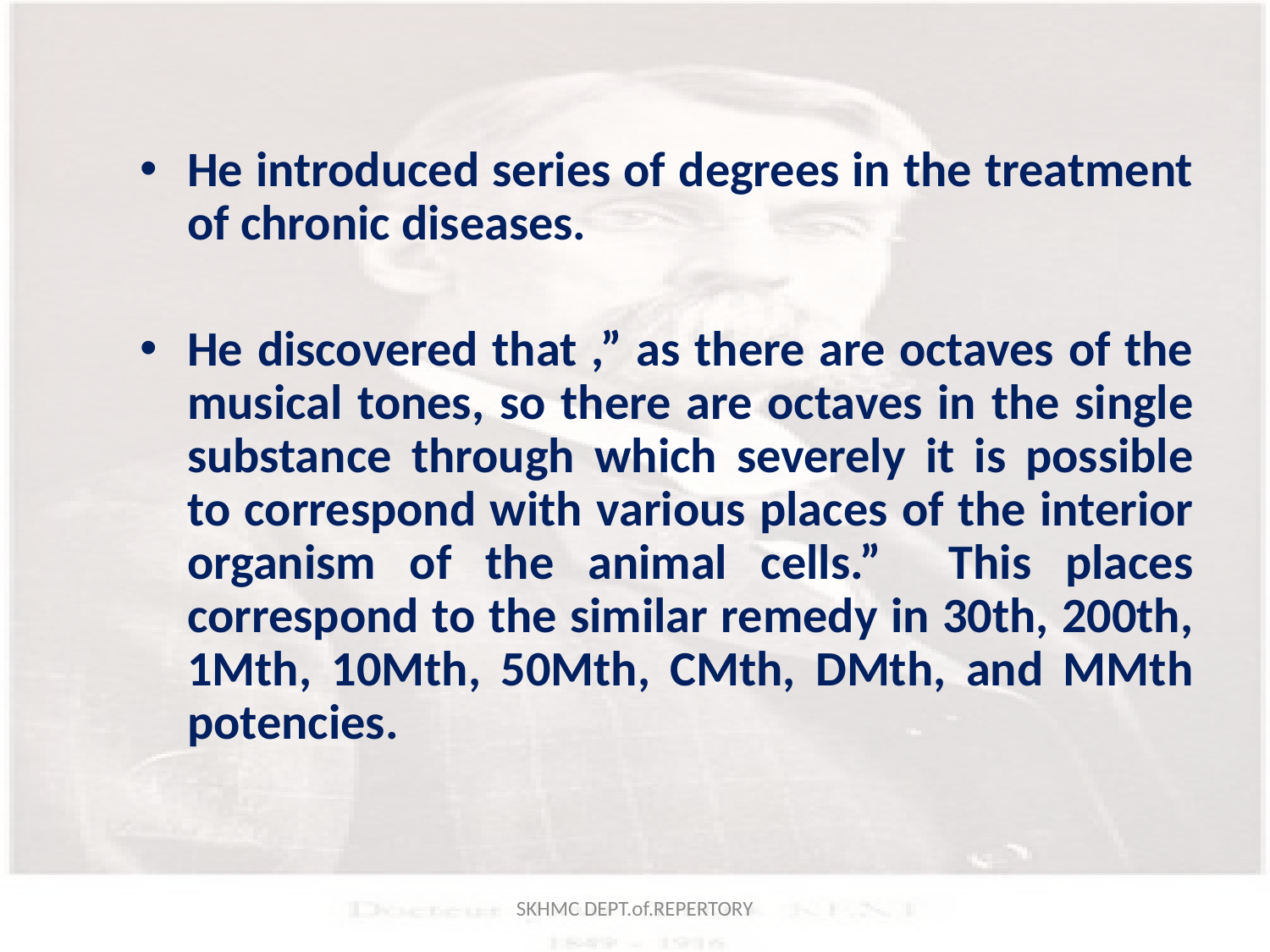

He introduced series of degrees in the treatment of chronic diseases.

He discovered that ,” as there are octaves of the musical tones, so there are octaves in the single substance through which severely it is possible to correspond with various places of the interior organism of the animal cells.”  This places correspond to the similar remedy in 30th, 200th, 1Mth, 10Mth, 50Mth, CMth, DMth, and MMth potencies.
SKHMC DEPT.of.REPERTORY